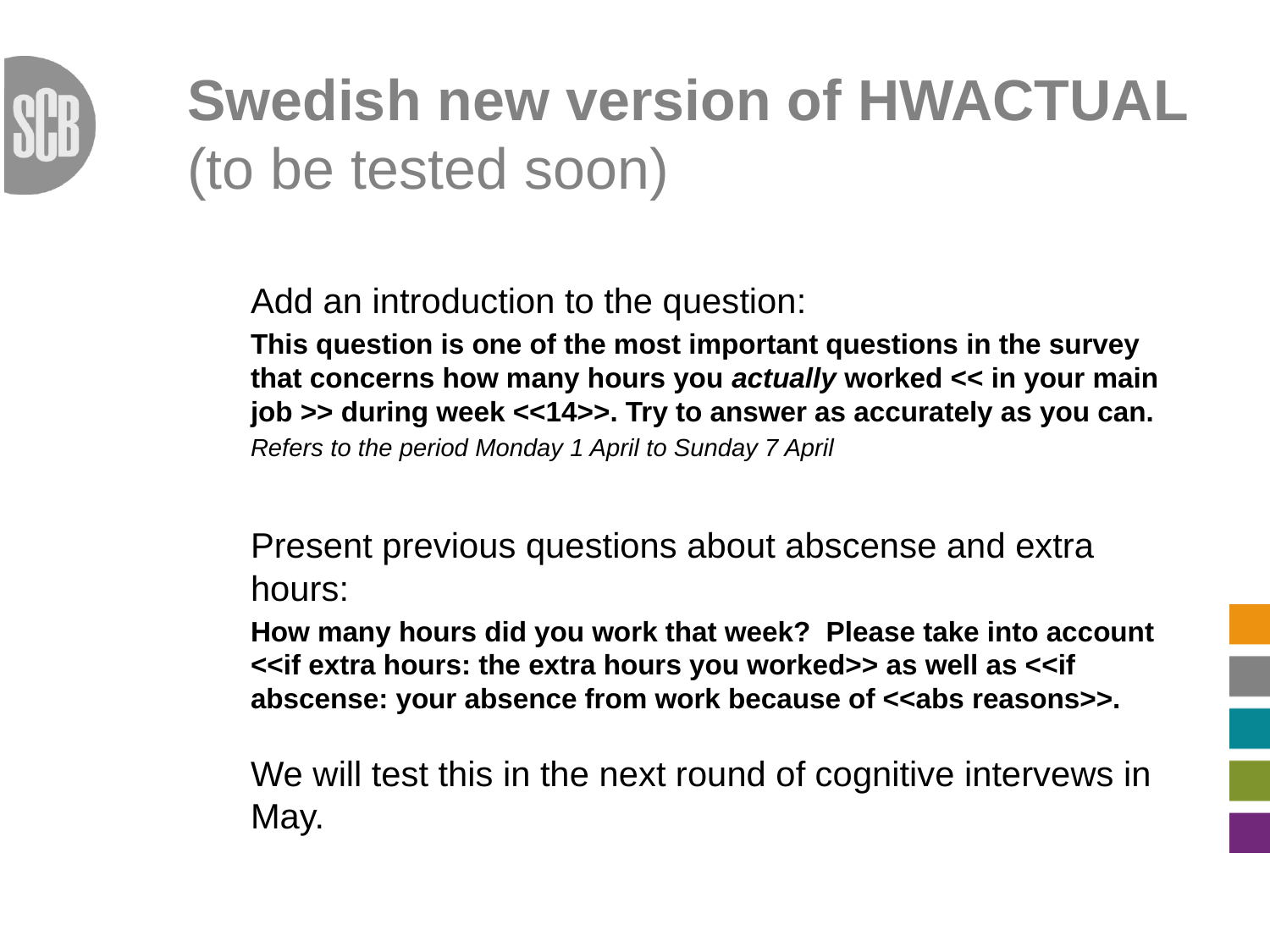

# Swedish new version of HWACTUAL (to be tested soon)

Add an introduction to the question:
This question is one of the most important questions in the survey that concerns how many hours you actually worked << in your main job >> during week <<14>>. Try to answer as accurately as you can.
Refers to the period Monday 1 April to Sunday 7 April

Present previous questions about abscense and extra hours:
How many hours did you work that week?  Please take into account <<if extra hours: the extra hours you worked>> as well as <<if abscense: your absence from work because of <<abs reasons>>.

We will test this in the next round of cognitive intervews in May.